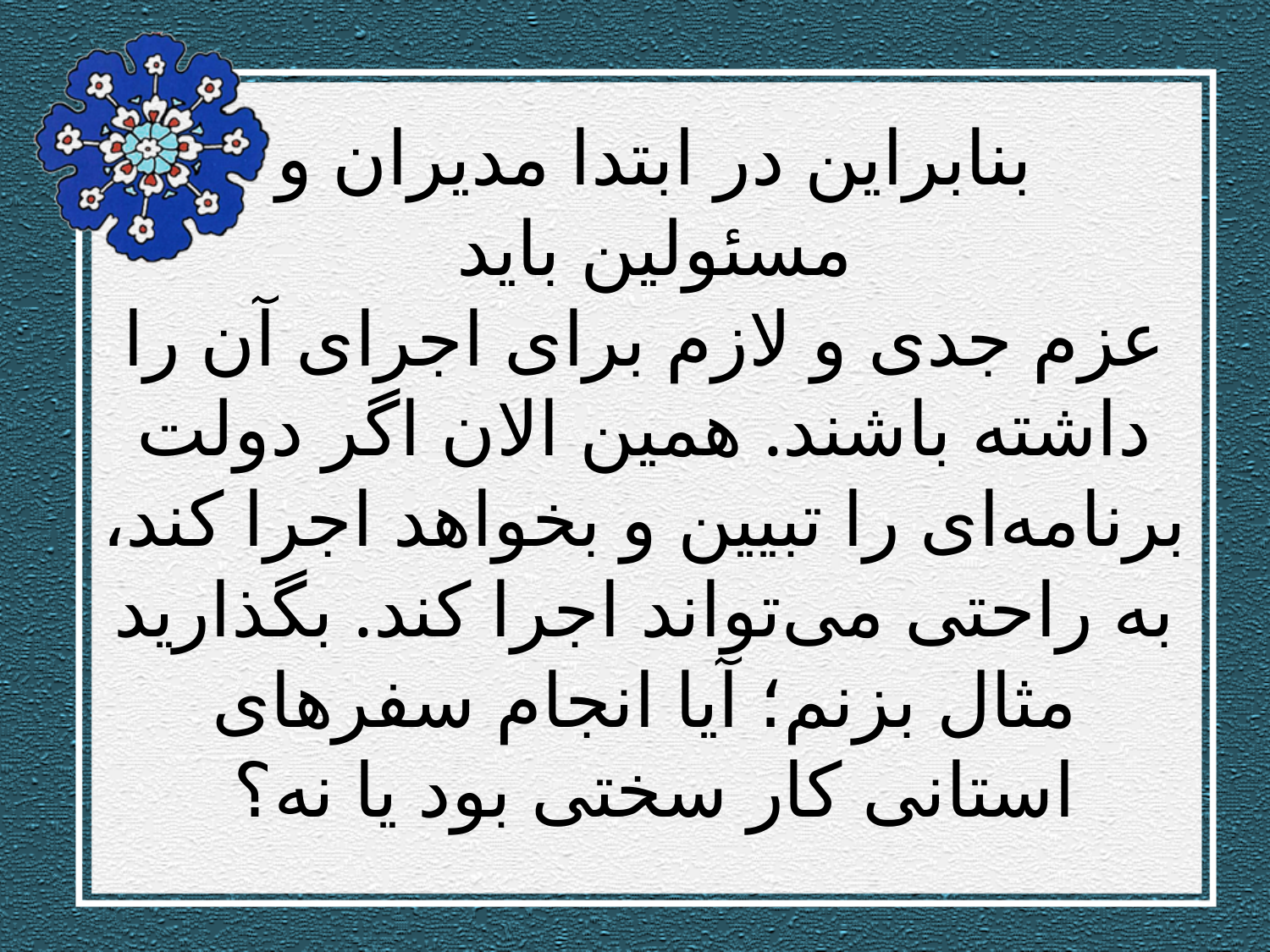

# بنابراین در ابتدا مدیران و مسئولین باید عزم جدی و لازم برای اجرای آن را داشته باشند. همین الان اگر دولت برنامه‌ای را تبیین و بخواهد اجرا كند، به راحتی می‌تواند اجرا كند. بگذارید مثال بزنم؛ آیا انجام سفرهای استانی كار سختی بود یا نه؟